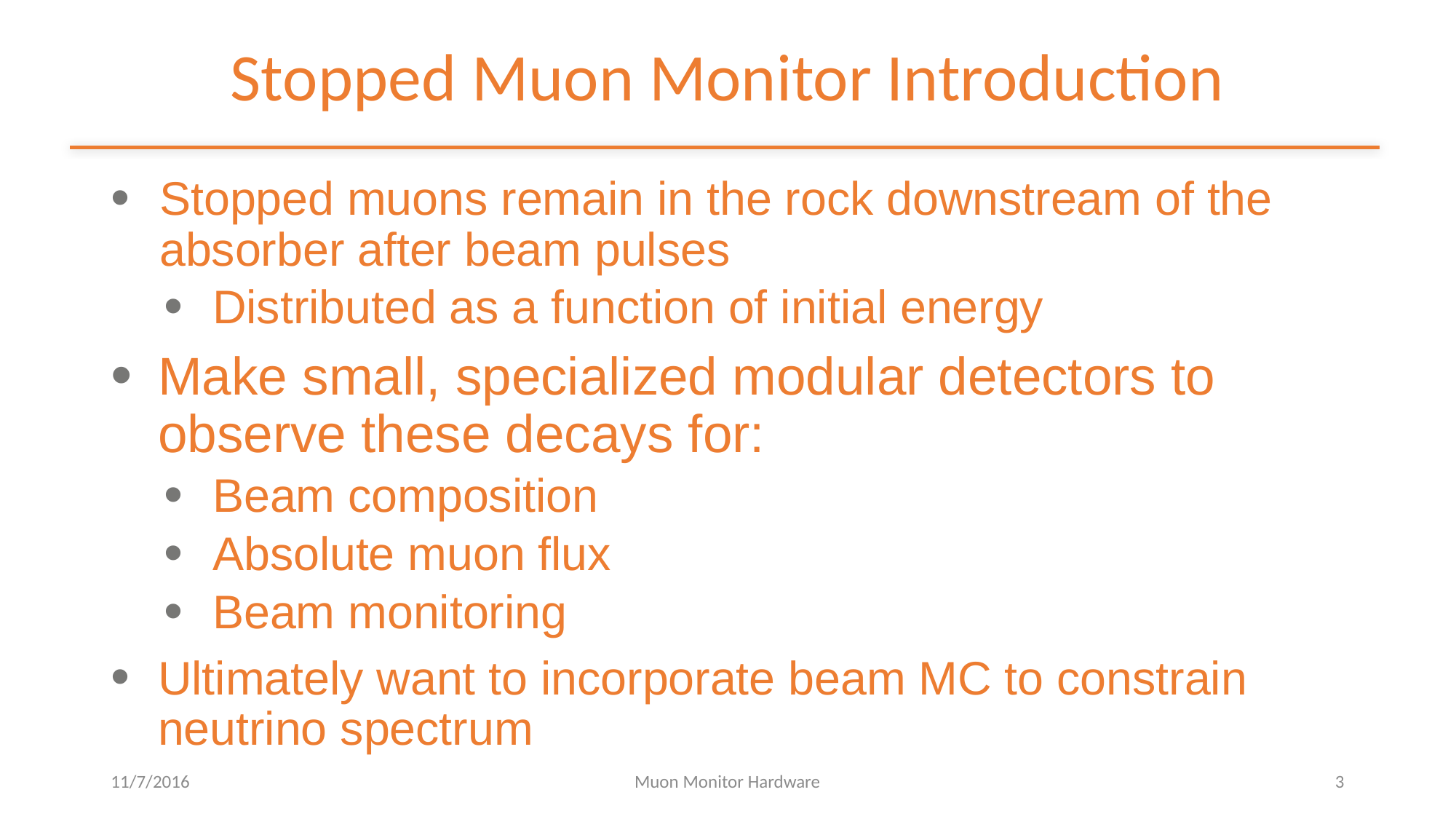

# Stopped Muon Monitor Introduction
Stopped muons remain in the rock downstream of the absorber after beam pulses
Distributed as a function of initial energy
Make small, specialized modular detectors to observe these decays for:
Beam composition
Absolute muon flux
Beam monitoring
Ultimately want to incorporate beam MC to constrain neutrino spectrum

11/7/2016
Muon Monitor Hardware
3